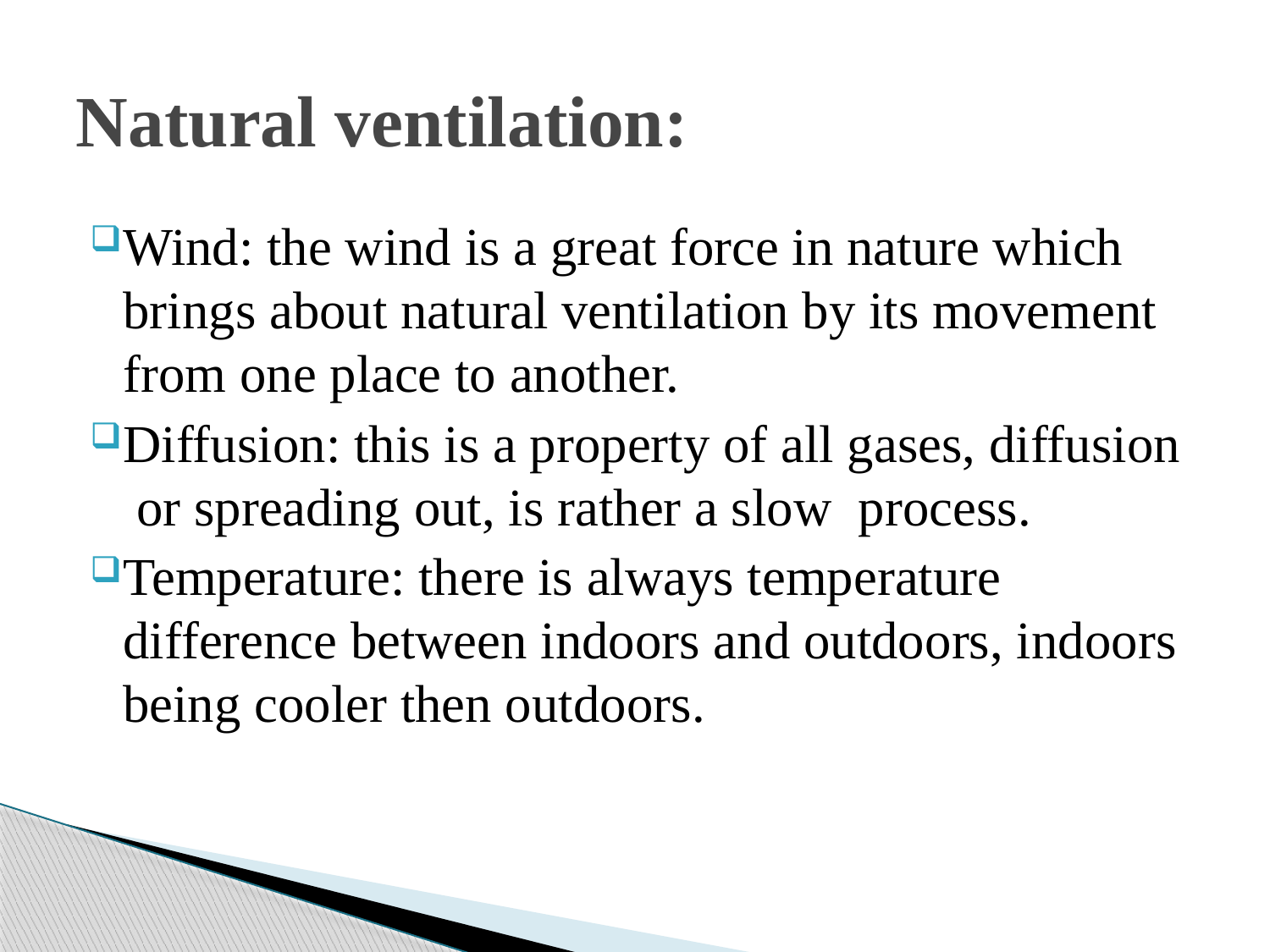

# Natural ventilation:
Wind: the wind is a great force in nature which brings about natural ventilation by its movement from one place to another.
Diffusion: this is a property of all gases, diffusion  or spreading out, is rather a slow  process.
Temperature: there is always temperature difference between indoors and outdoors, indoors being cooler then outdoors.